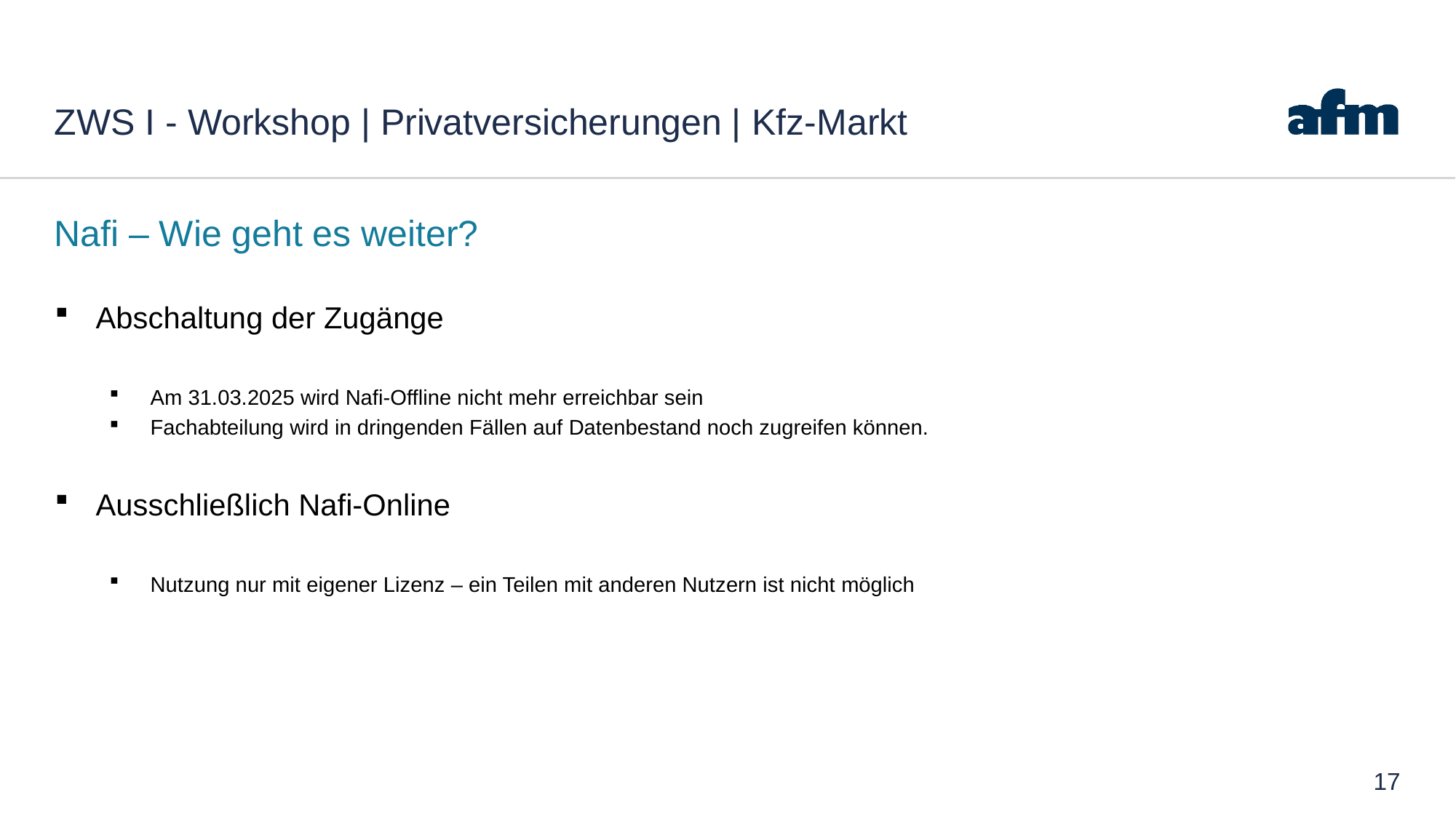

# ZWS I - Workshop | Privatversicherungen | Kfz-Markt
Nafi – Wie geht es weiter?

Abschaltung der Zugänge

Am 31.03.2025 wird Nafi-Offline nicht mehr erreichbar sein
Fachabteilung wird in dringenden Fällen auf Datenbestand noch zugreifen können.

Ausschließlich Nafi-Online

Nutzung nur mit eigener Lizenz – ein Teilen mit anderen Nutzern ist nicht möglich

17